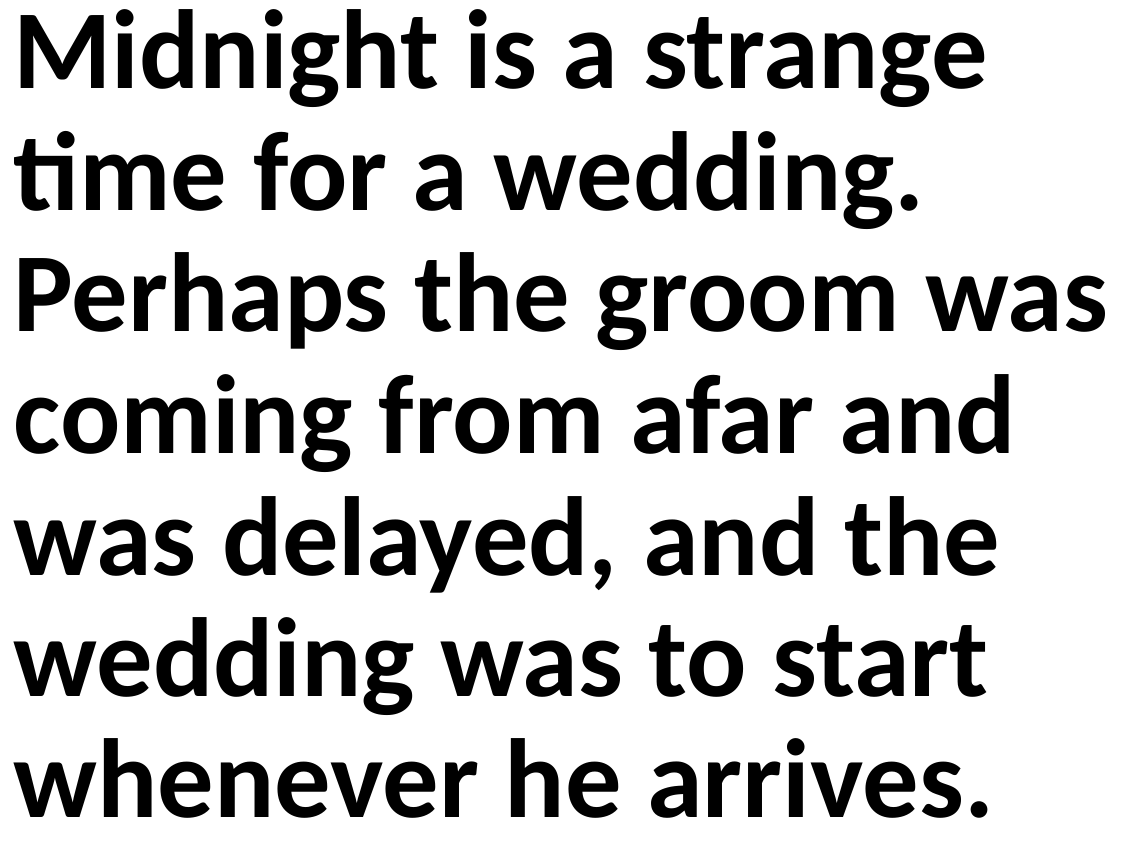

Midnight is a strange time for a wedding.  Perhaps the groom was coming from afar and was delayed, and the wedding was to start whenever he arrives.